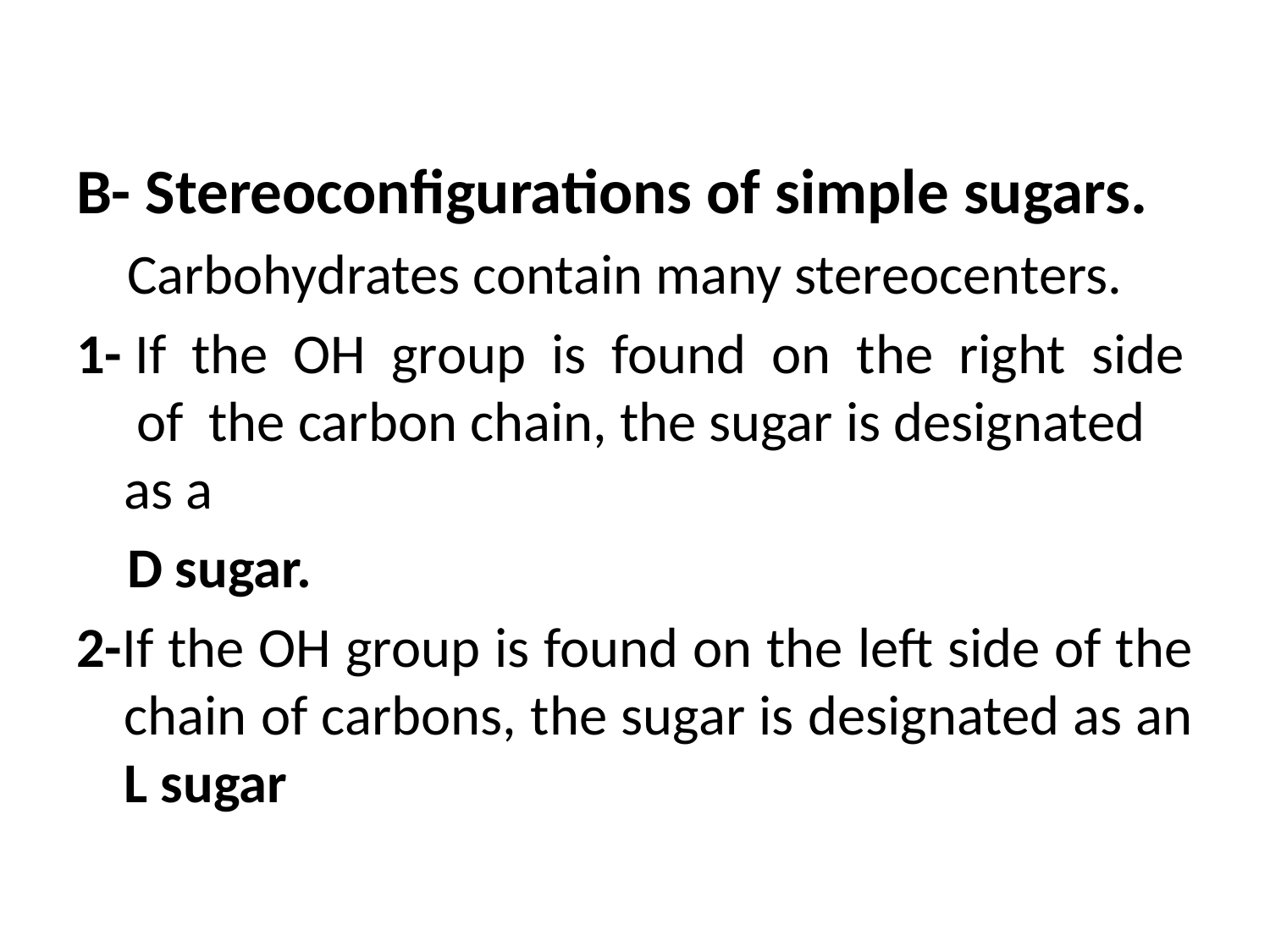

B- Stereoconfigurations of simple sugars.
    Carbohydrates contain many stereocenters.
1- If  the  OH  group  is  found  on  the  right  side  of  the carbon chain, the sugar is designated as a
    D sugar.
2-If the OH group is found on the left side of the chain of carbons, the sugar is designated as an L sugar